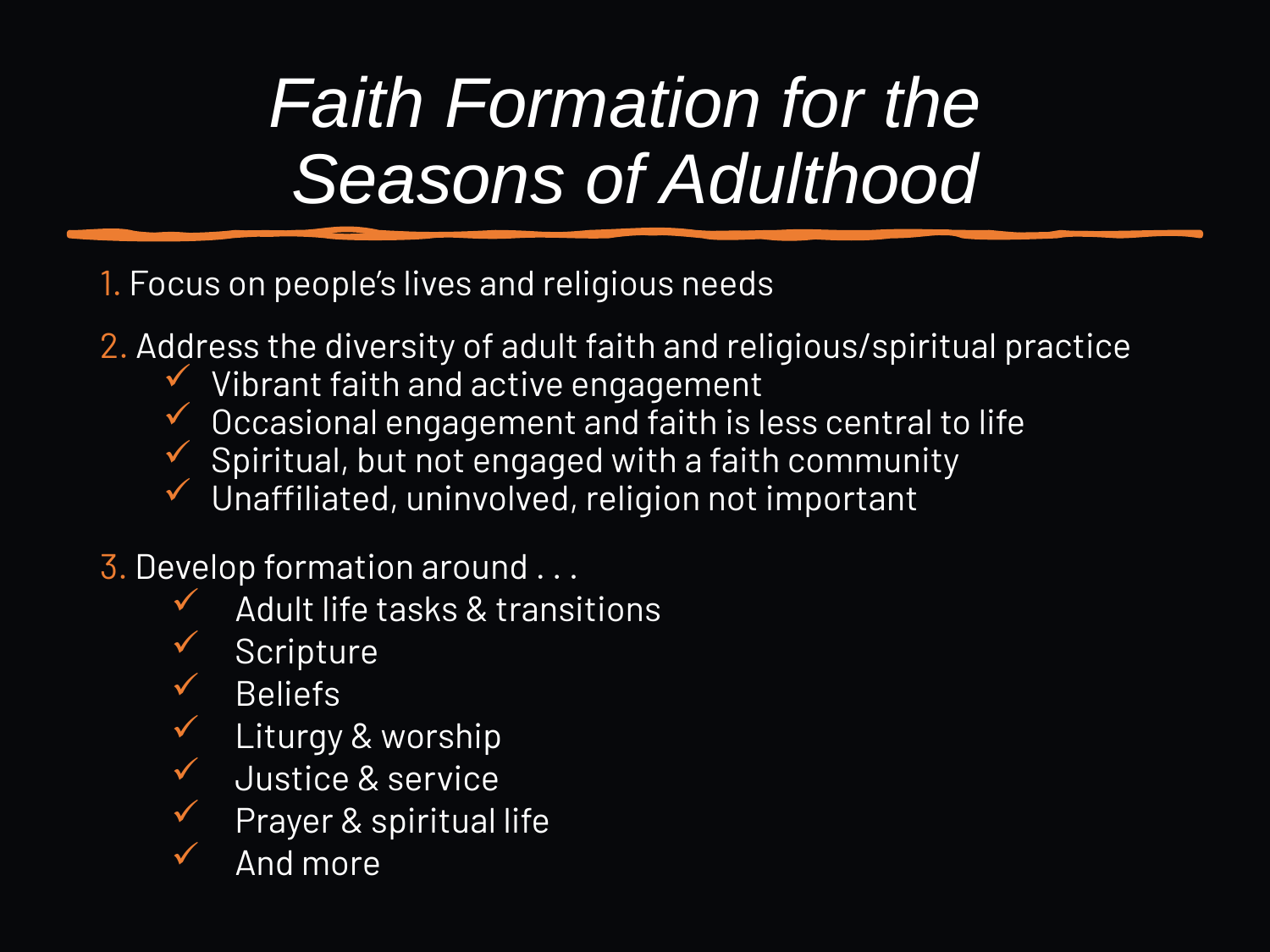

# Faith Formation for the Seasons of Adulthood

1. Focus on people’s lives and religious needs

2. Address the diversity of adult faith and religious/spiritual practice
Vibrant faith and active engagement
Occasional engagement and faith is less central to life
Spiritual, but not engaged with a faith community
Unaffiliated, uninvolved, religion not important

3. Develop formation around . . .
Adult life tasks & transitions
Scripture
Beliefs
Liturgy & worship
Justice & service
Prayer & spiritual life
And more